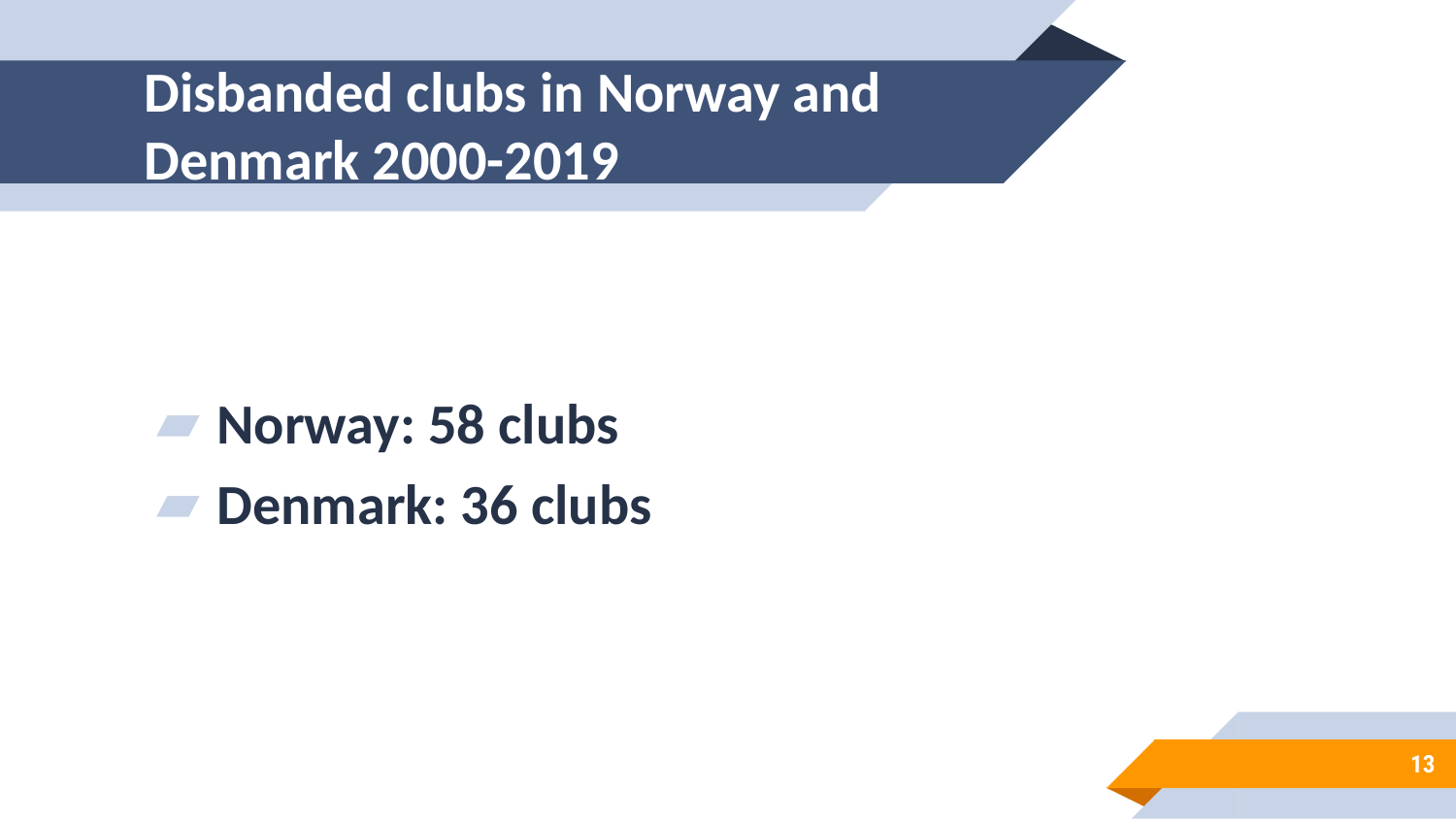

# Disbanded clubs in Norway and Denmark 2000-2019
Norway: 58 clubs
Denmark: 36 clubs
13